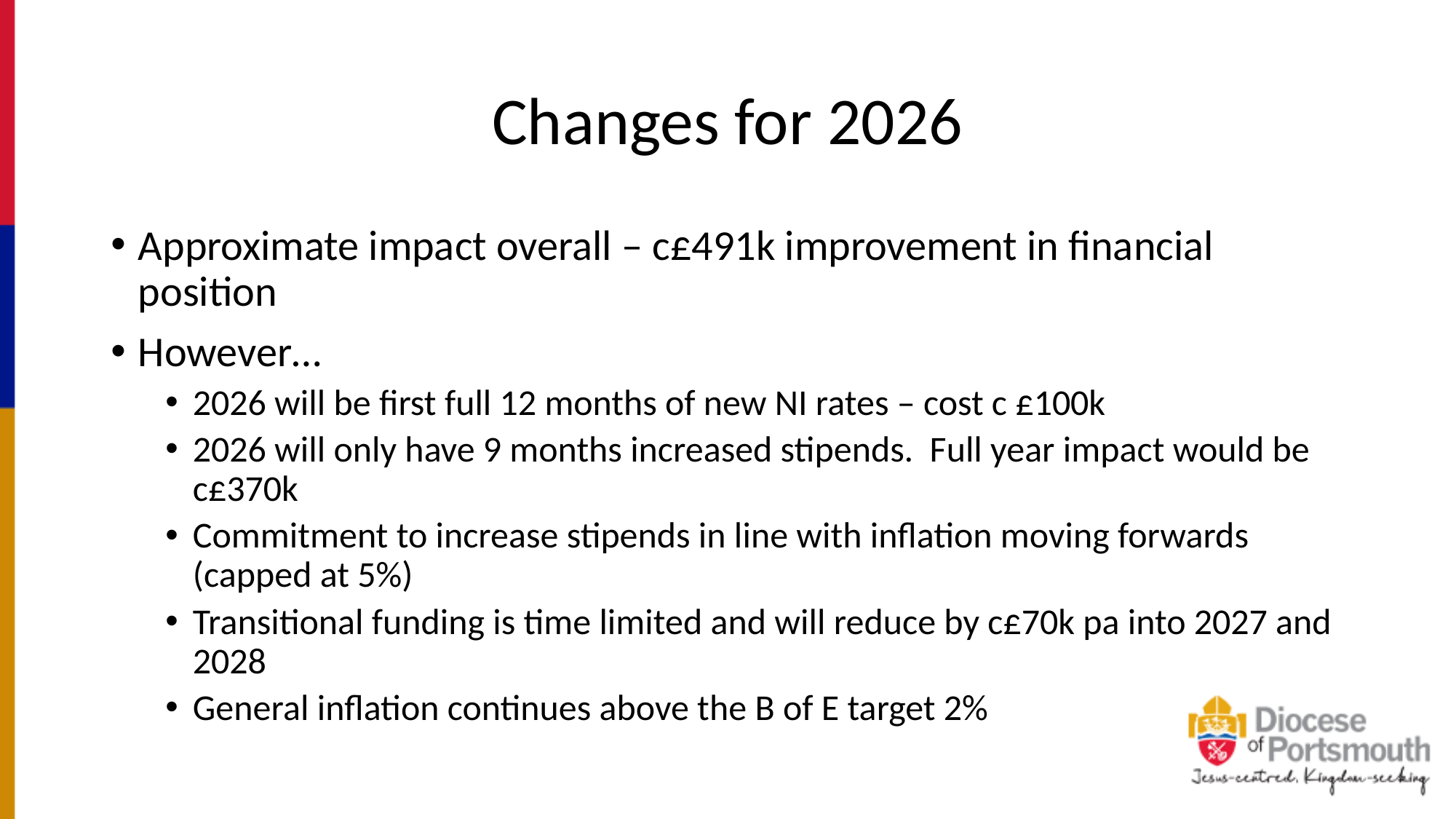

# Changes for 2026
Approximate impact overall – c£491k improvement in financial position
However…
2026 will be first full 12 months of new NI rates – cost c £100k
2026 will only have 9 months increased stipends.  Full year impact would be c£370k
Commitment to increase stipends in line with inflation moving forwards (capped at 5%)
Transitional funding is time limited and will reduce by c£70k pa into 2027 and 2028
General inflation continues above the B of E target 2%